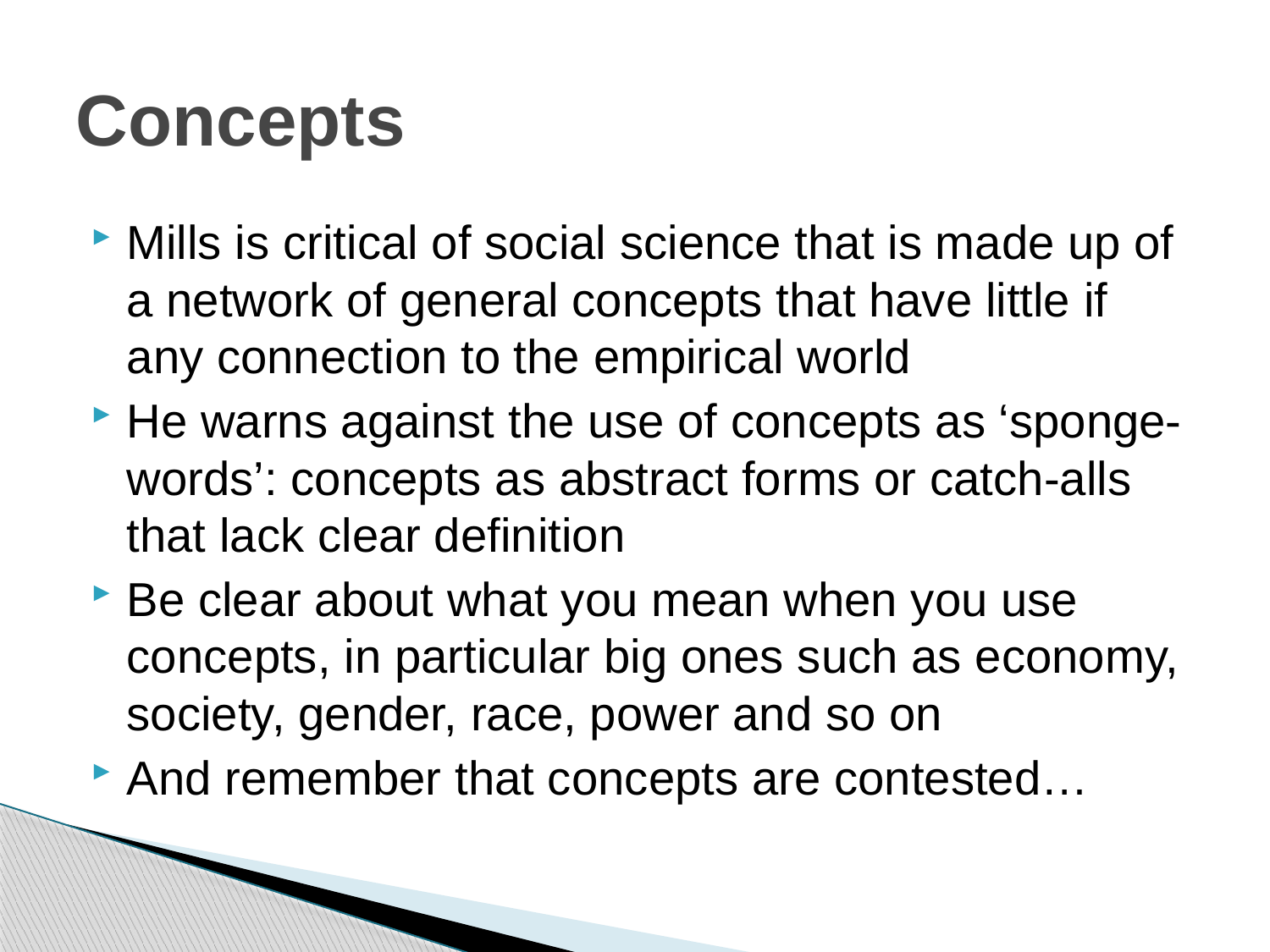

# Concepts
Mills is critical of social science that is made up of a network of general concepts that have little if any connection to the empirical world
He warns against the use of concepts as ‘sponge-words’: concepts as abstract forms or catch-alls that lack clear definition
Be clear about what you mean when you use concepts, in particular big ones such as economy, society, gender, race, power and so on
And remember that concepts are contested…